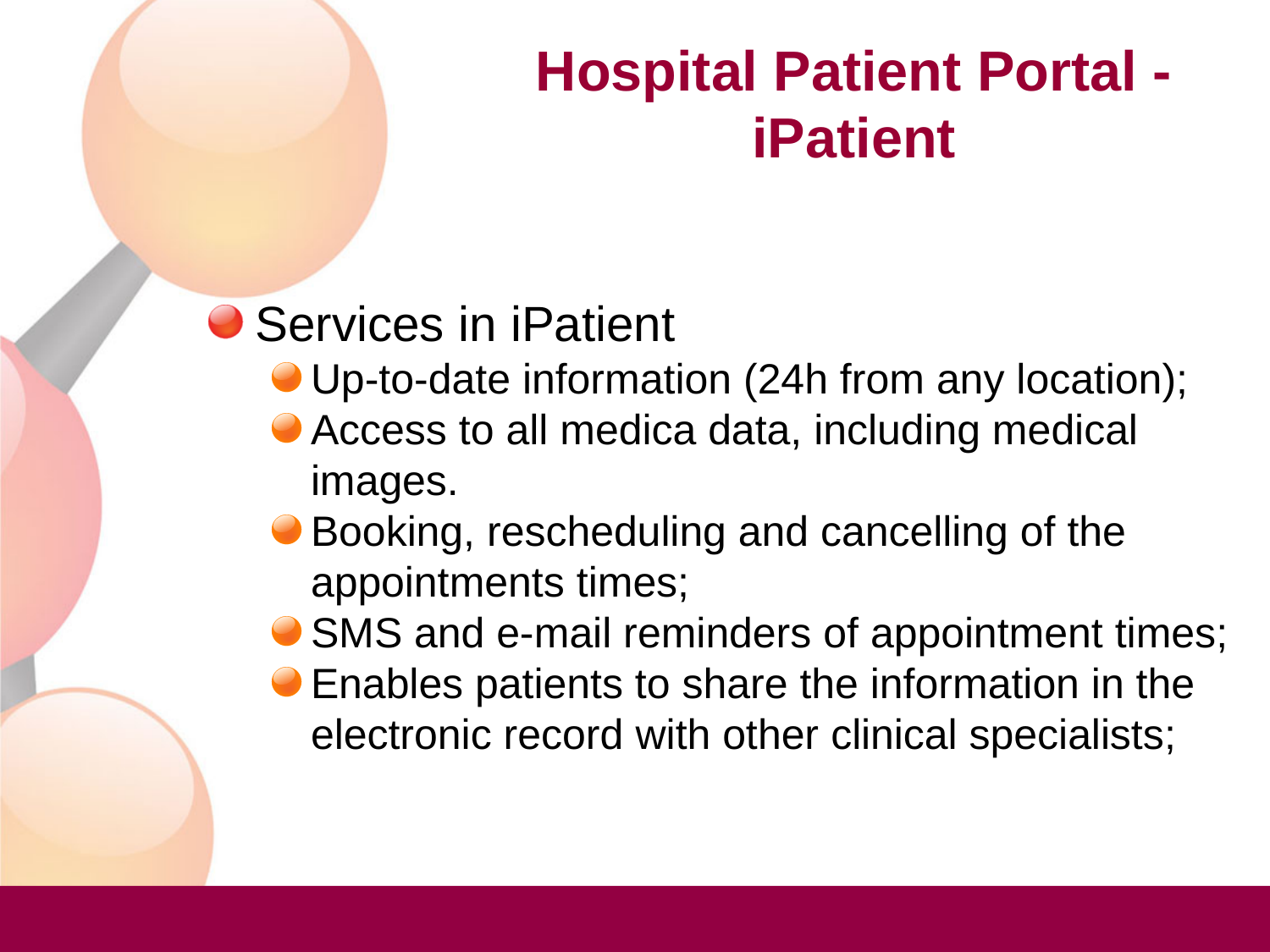

Hospital Patient Portal - iPatient
Services in iPatient
Up-to-date information (24h from any location);
Access to all medica data, including medical images.
Booking, rescheduling and cancelling of the appointments times;
SMS and e-mail reminders of appointment times;
Enables patients to share the information in the electronic record with other clinical specialists;